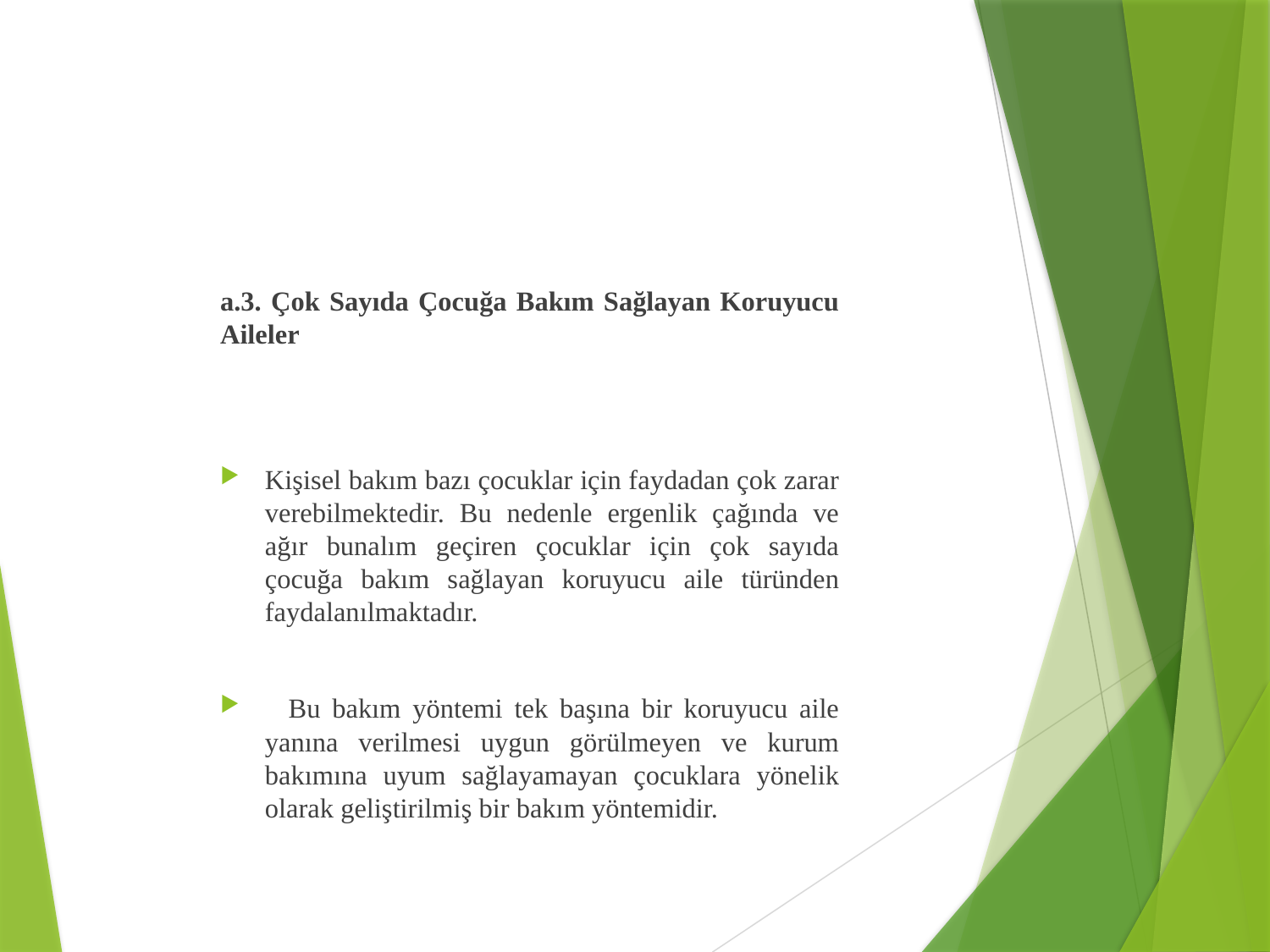

a.3. Çok Sayıda Çocuğa Bakım Sağlayan Koruyucu Aileler

Kişisel bakım bazı çocuklar için faydadan çok zarar verebilmektedir. Bu nedenle ergenlik çağında ve ağır bunalım geçiren çocuklar için çok sayıda çocuğa bakım sağlayan koruyucu aile türünden faydalanılmaktadır.

  Bu bakım yöntemi tek başına bir koruyucu aile yanına verilmesi uygun görülmeyen ve kurum bakımına uyum sağlayamayan çocuklara yönelik olarak geliştirilmiş bir bakım yöntemidir.